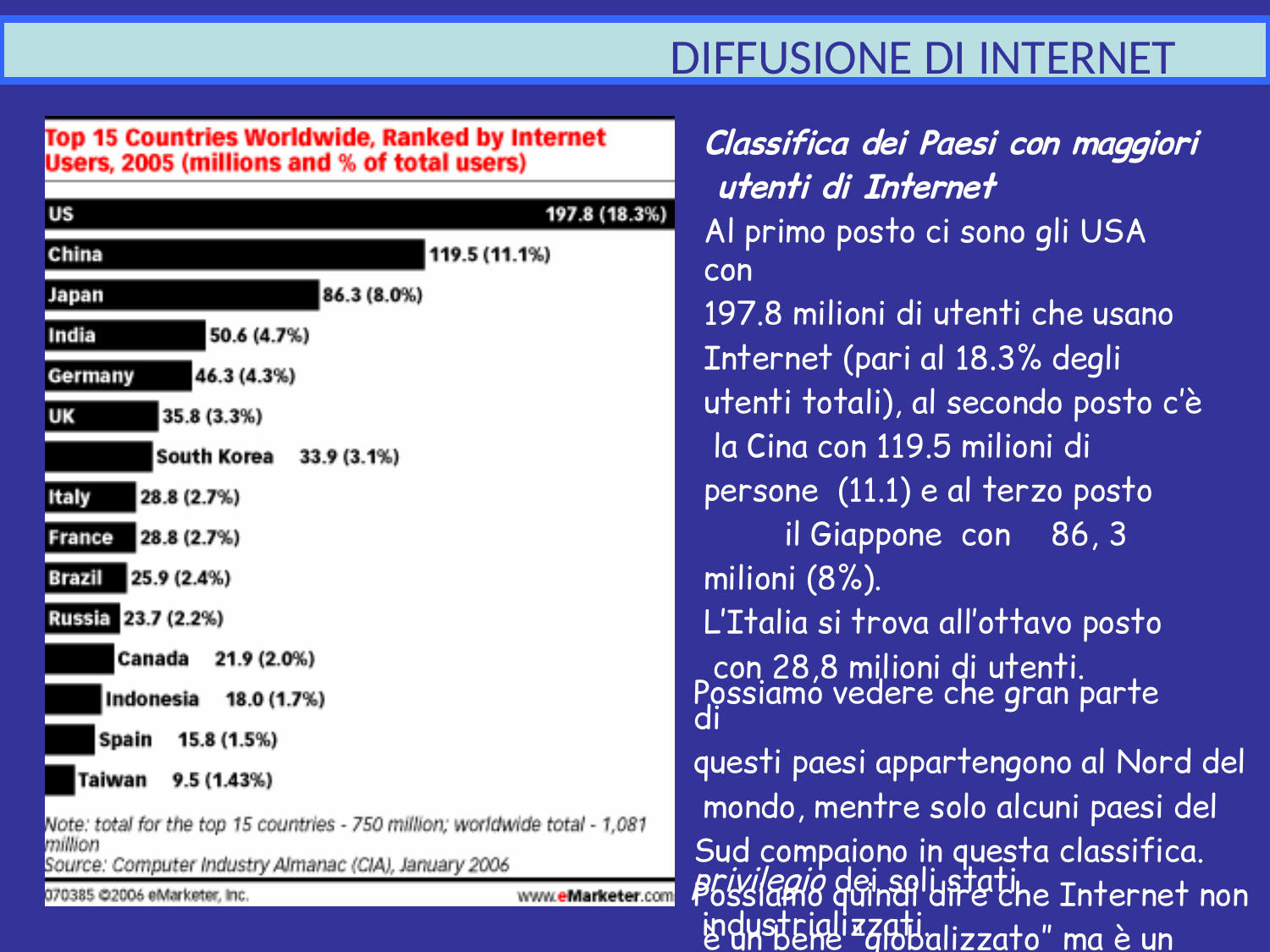

# DIFFUSIONE DI INTERNET

Classifica dei Paesi con maggiori  utenti di Internet
Al primo posto ci sono gli USA con
197.8 milioni di utenti che usano  Internet (pari al 18.3% degli  utenti totali), al secondo posto c’è  la Cina con 119.5 milioni di persone  (11.1) e al terzo posto	il Giappone  con	86, 3 milioni (8%).
L’Italia si trova all’ottavo posto  con 28,8 milioni di utenti.
Possiamo vedere che gran parte di
questi paesi appartengono al Nord del  mondo, mentre solo alcuni paesi del  Sud compaiono in questa classifica.
Possiamo quindi dire che Internet non  è un bene “globalizzato” ma è un
privilegio dei soli stati  industrializzati.